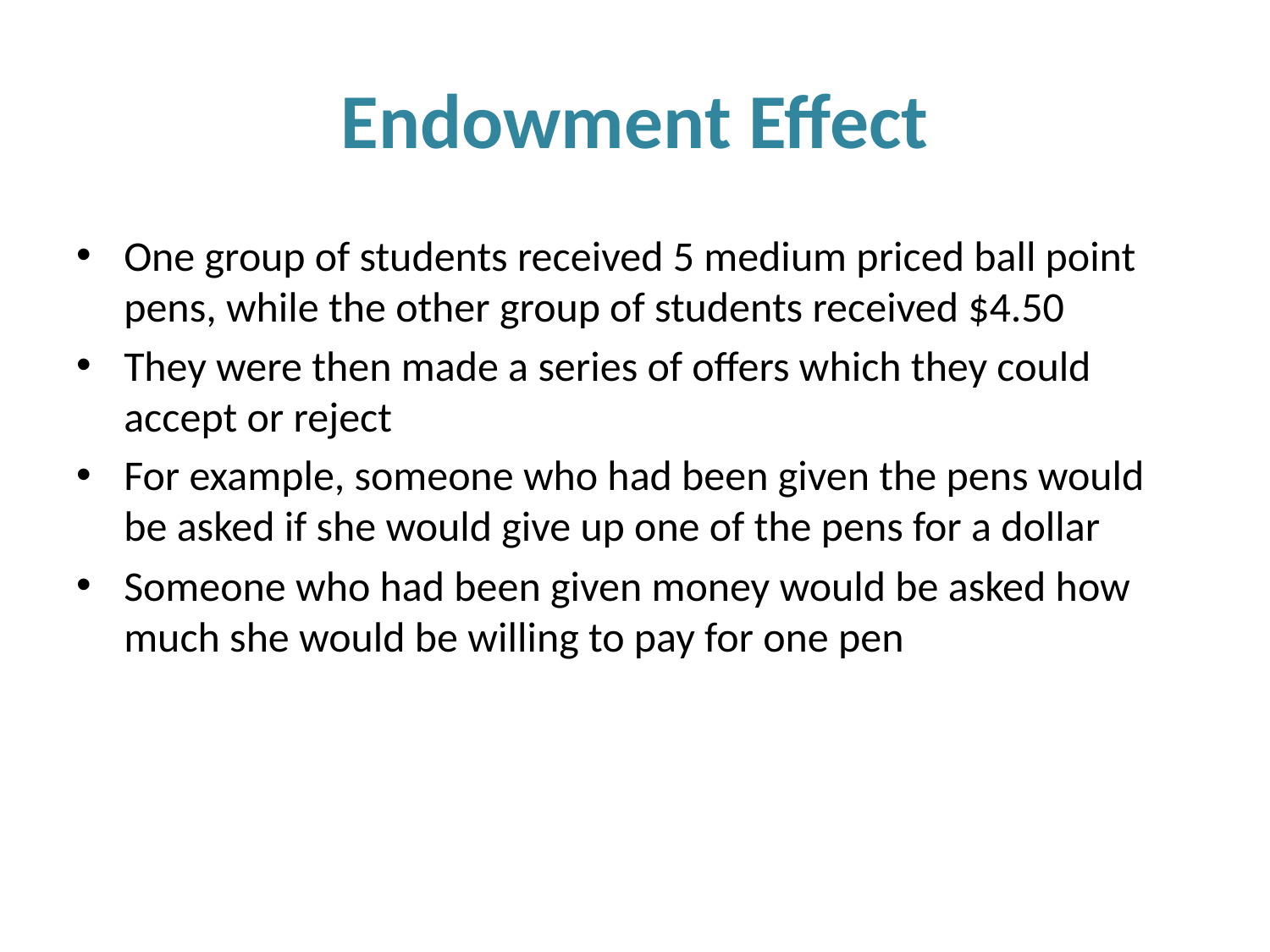

# Endowment Effect
One group of students received 5 medium priced ball point pens, while the other group of students received $4.50
They were then made a series of offers which they could accept or reject
For example, someone who had been given the pens would be asked if she would give up one of the pens for a dollar
Someone who had been given money would be asked how much she would be willing to pay for one pen